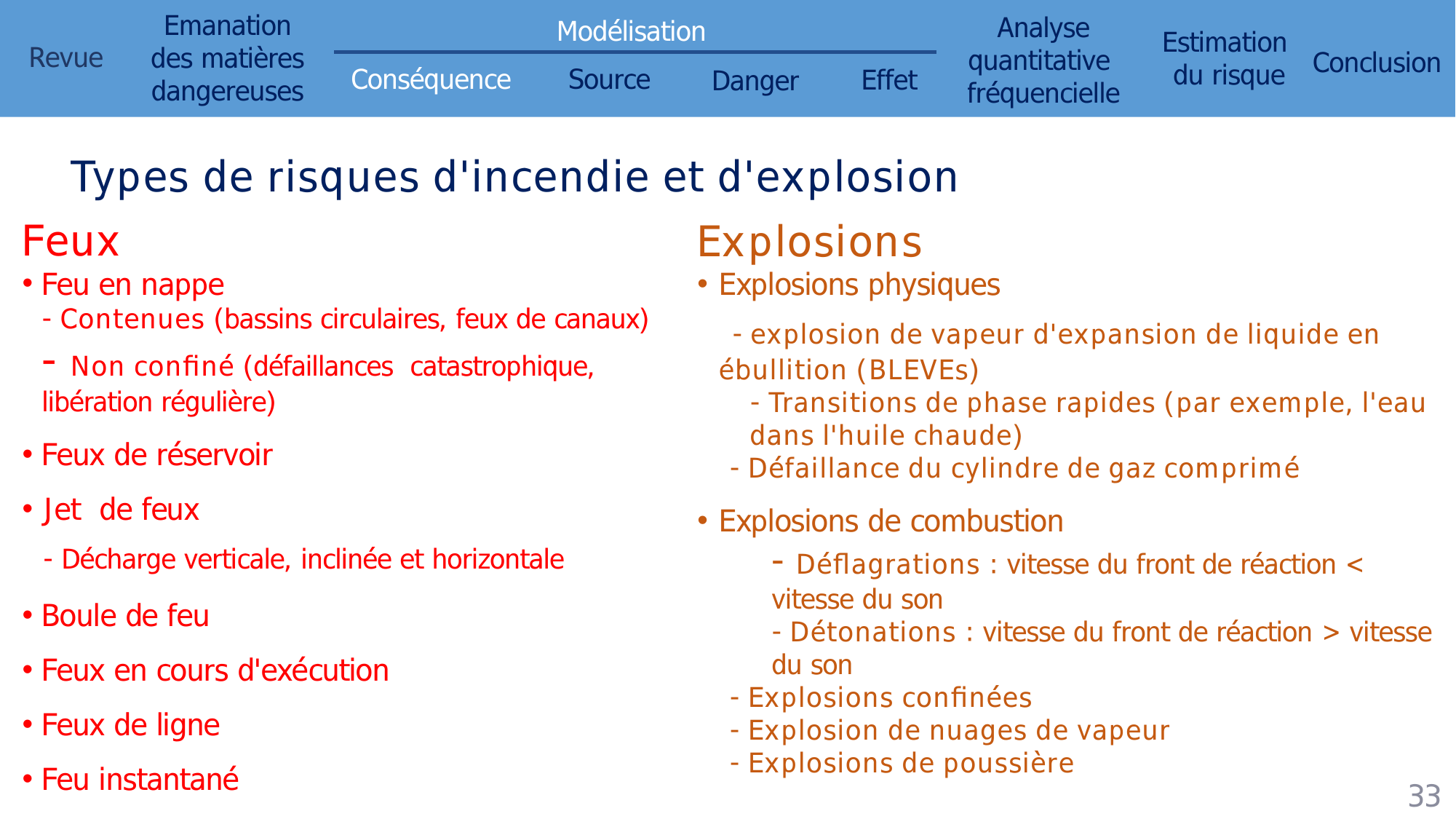

Types de risques d'incendie et d'explosion
Feux
Feu en nappe
	- Contenues (bassins circulaires, feux de canaux)
	- Non confiné (défaillances  catastrophique, libération régulière)

Feux de réservoir

Jet  de feux
	- Décharge verticale, inclinée et horizontale

Boule de feu

Feux en cours d'exécution

Feux de ligne

Feu instantané

Explosions
Explosions physiques
 - explosion de vapeur d'expansion de liquide en ébullition (BLEVEs)
	- Transitions de phase rapides (par exemple, l'eau dans l'huile chaude)
	- Défaillance du cylindre de gaz comprimé

Explosions de combustion
	- Déflagrations : vitesse du front de réaction < vitesse du son
	- Détonations : vitesse du front de réaction > vitesse du son
	- Explosions confinées
	- Explosion de nuages ​​de vapeur
	- Explosions de poussière
33